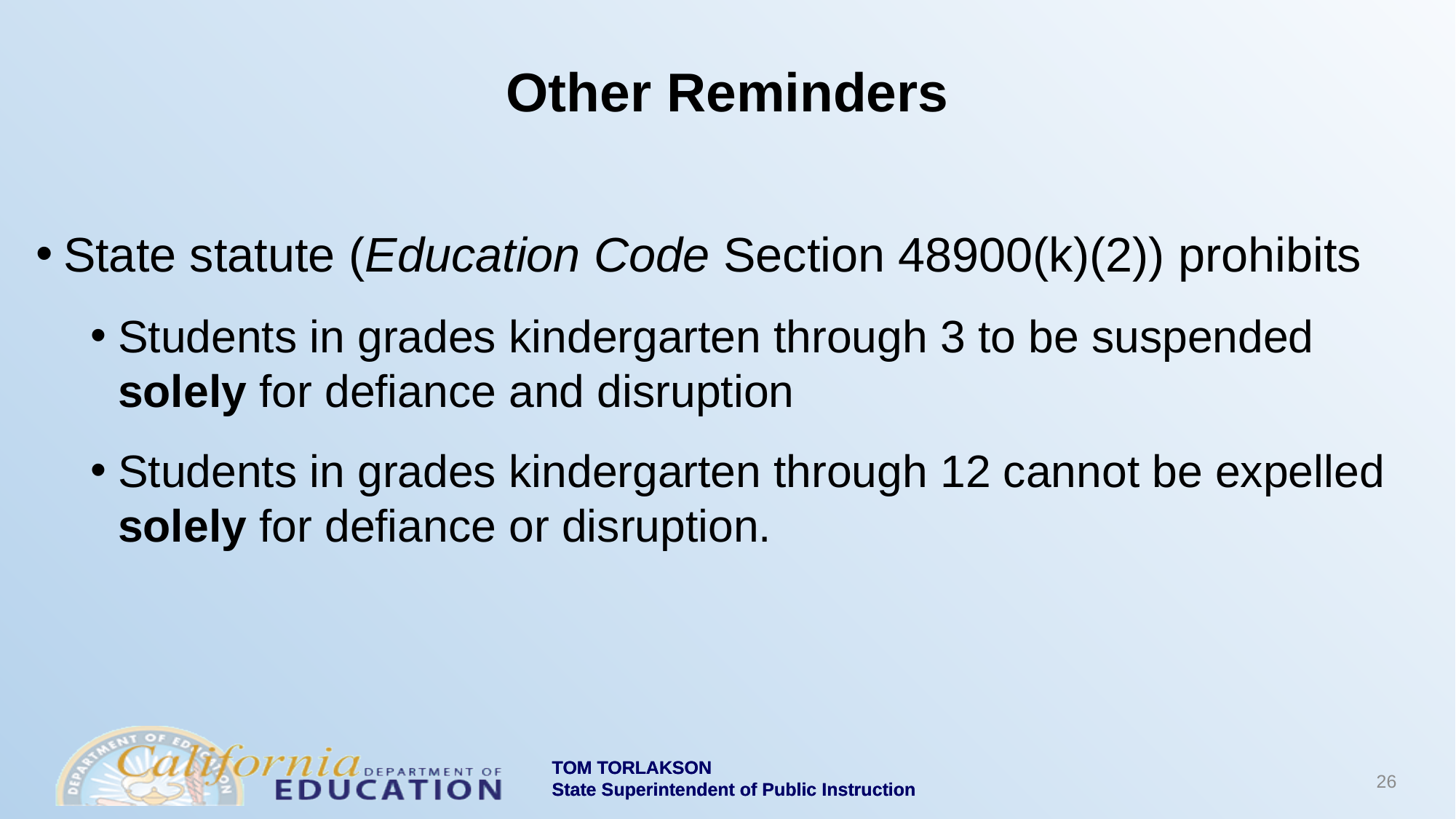

# Other Reminders
State statute (Education Code Section 48900(k)(2)) prohibits
Students in grades kindergarten through 3 to be suspended solely for defiance and disruption
Students in grades kindergarten through 12 cannot be expelled solely for defiance or disruption.
26